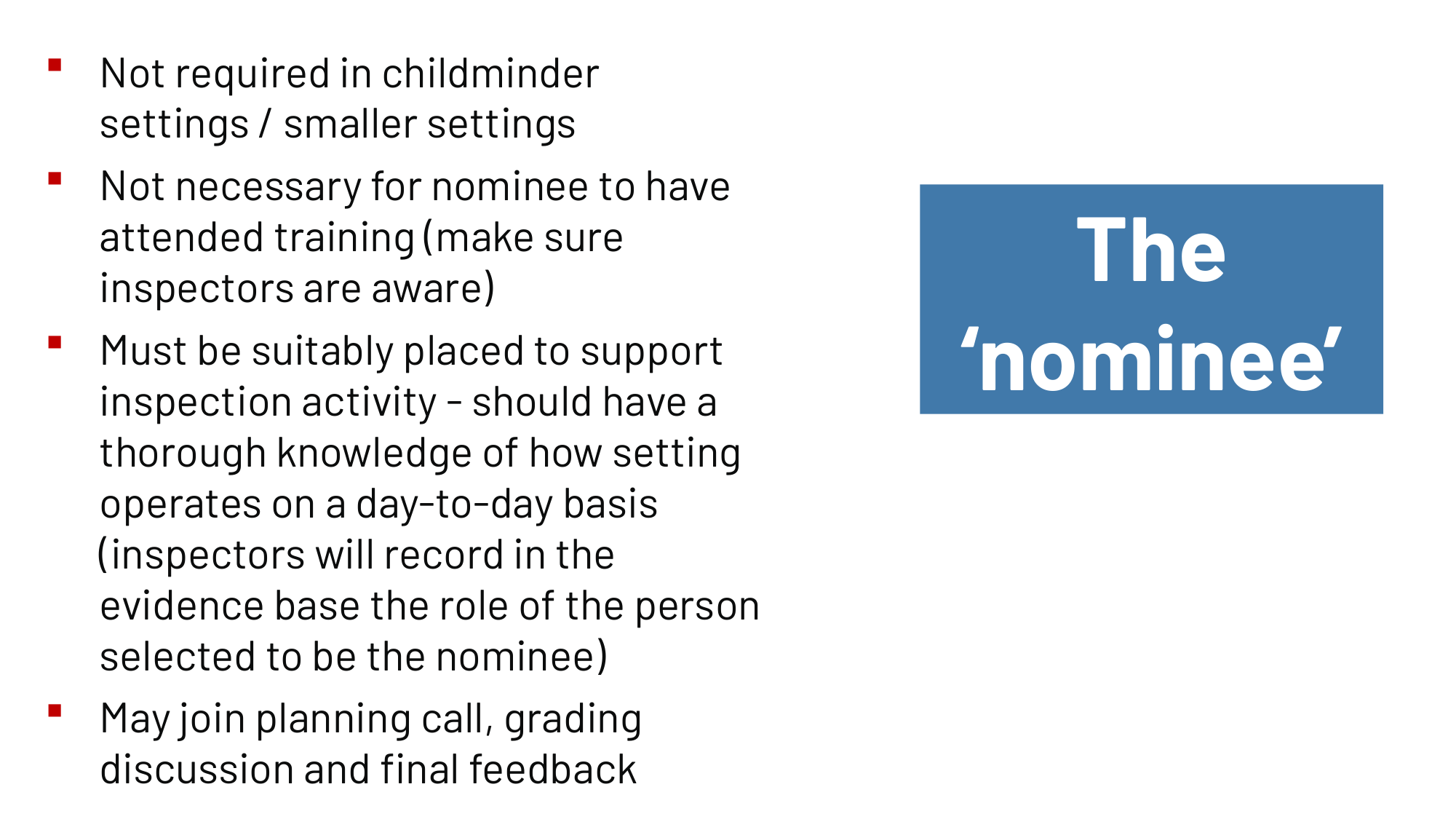

Not required in childminder settings / smaller settings
Not necessary for nominee to have attended training (make sure inspectors are aware)
Must be suitably placed to support inspection activity - should have a thorough knowledge of how setting operates on a day-to-day basis (inspectors will record in the evidence base the role of the person selected to be the nominee)
May join planning call, grading discussion and final feedback

The ‘nominee’